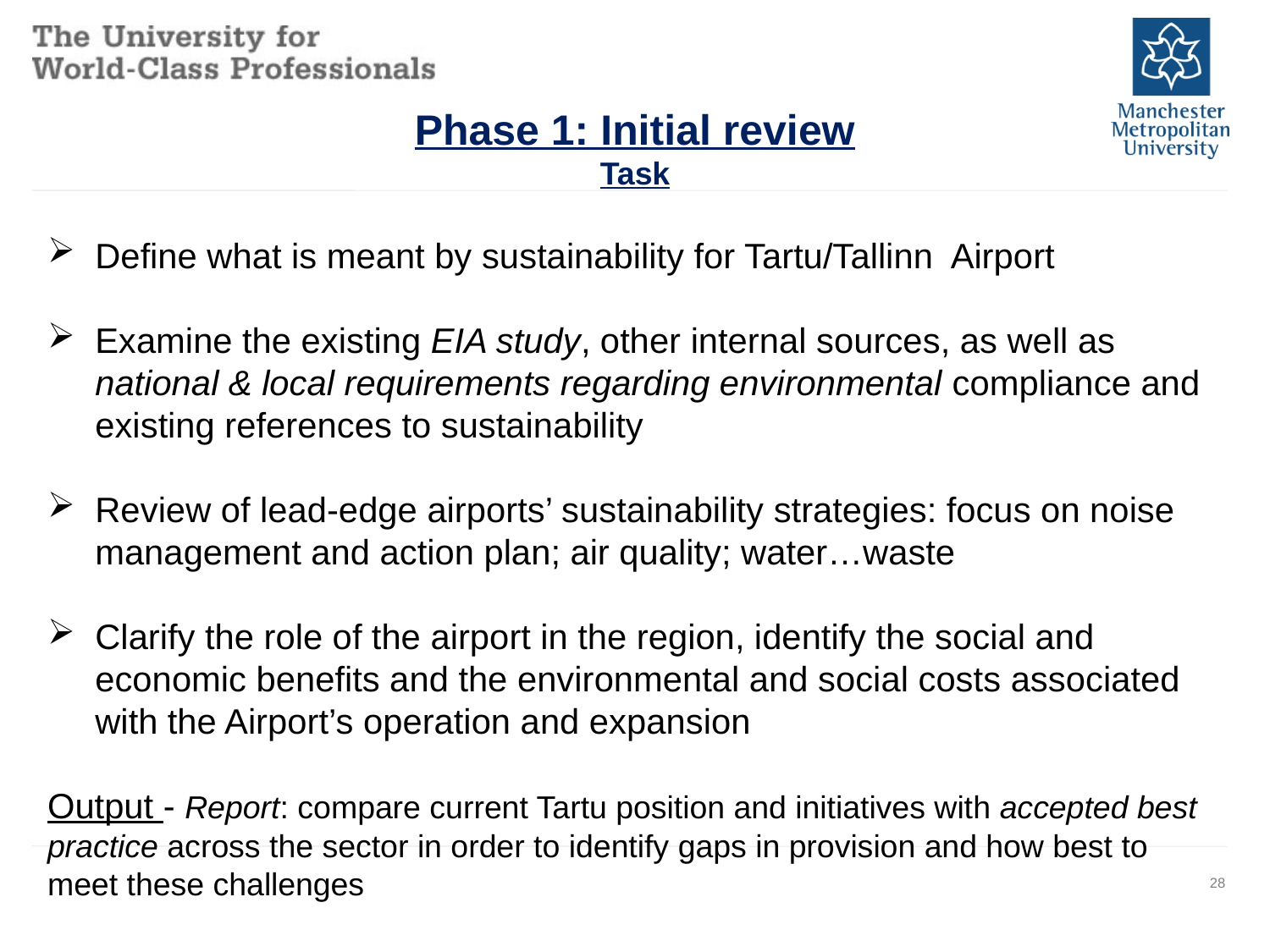

Phase 1: Initial review
Task

Define what is meant by sustainability for Tartu/Tallinn  Airport

Examine the existing EIA study, other internal sources, as well as national & local requirements regarding environmental compliance and existing references to sustainability

Review of lead-edge airports’ sustainability strategies: focus on noise management and action plan; air quality; water…waste

Clarify the role of the airport in the region, identify the social and economic benefits and the environmental and social costs associated with the Airport’s operation and expansion

Output - Report: compare current Tartu position and initiatives with accepted best practice across the sector in order to identify gaps in provision and how best to meet these challenges

28